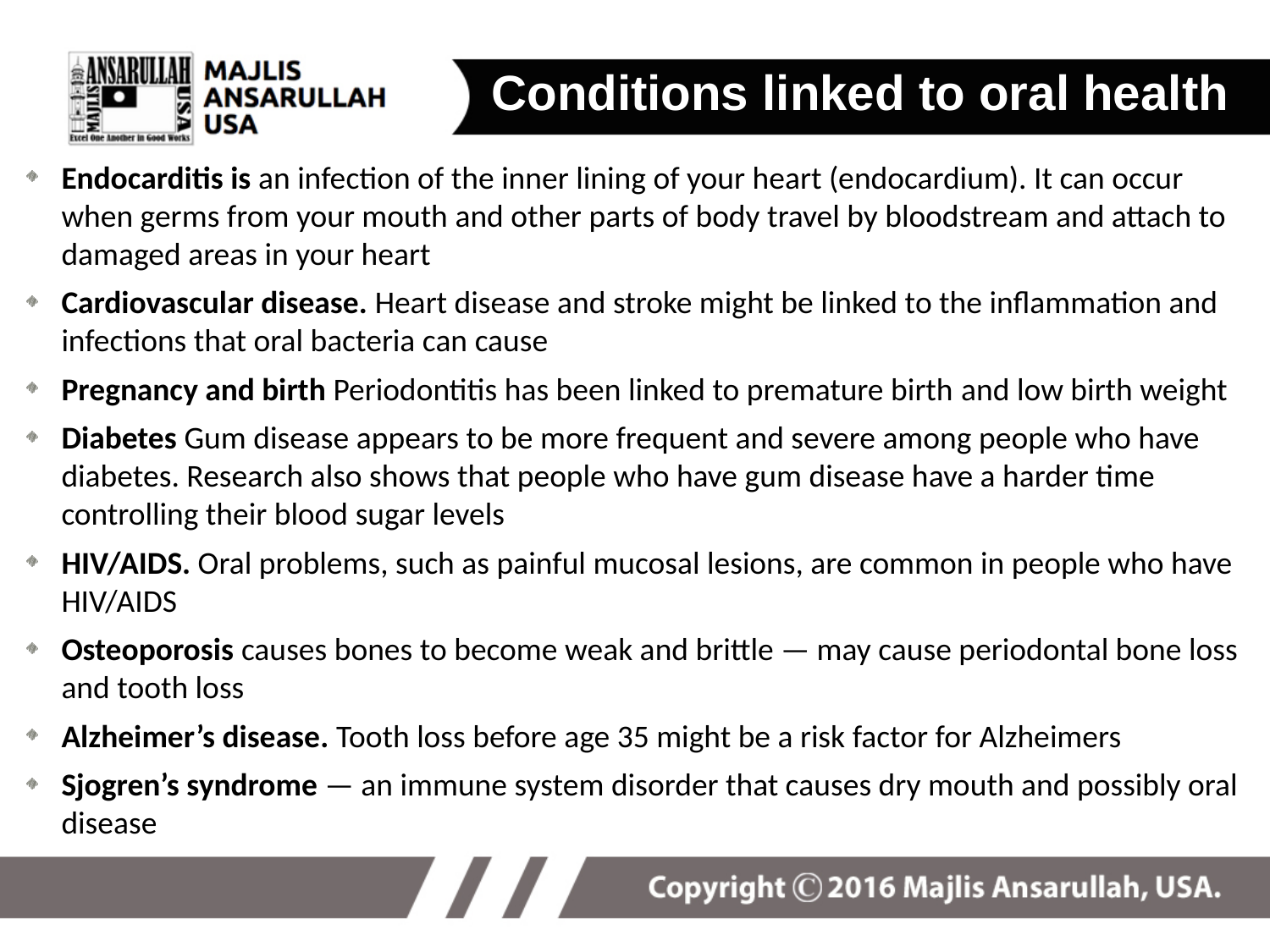

# Conditions linked to oral health
Endocarditis is an infection of the inner lining of your heart (endocardium). It can occur when germs from your mouth and other parts of body travel by bloodstream and attach to damaged areas in your heart
Cardiovascular disease. Heart disease and stroke might be linked to the inflammation and infections that oral bacteria can cause
Pregnancy and birth Periodontitis has been linked to premature birth and low birth weight
Diabetes Gum disease appears to be more frequent and severe among people who have diabetes. Research also shows that people who have gum disease have a harder time controlling their blood sugar levels
HIV/AIDS. Oral problems, such as painful mucosal lesions, are common in people who have HIV/AIDS
Osteoporosis causes bones to become weak and brittle — may cause periodontal bone loss and tooth loss
Alzheimer’s disease. Tooth loss before age 35 might be a risk factor for Alzheimers
Sjogren’s syndrome — an immune system disorder that causes dry mouth and possibly oral disease
24